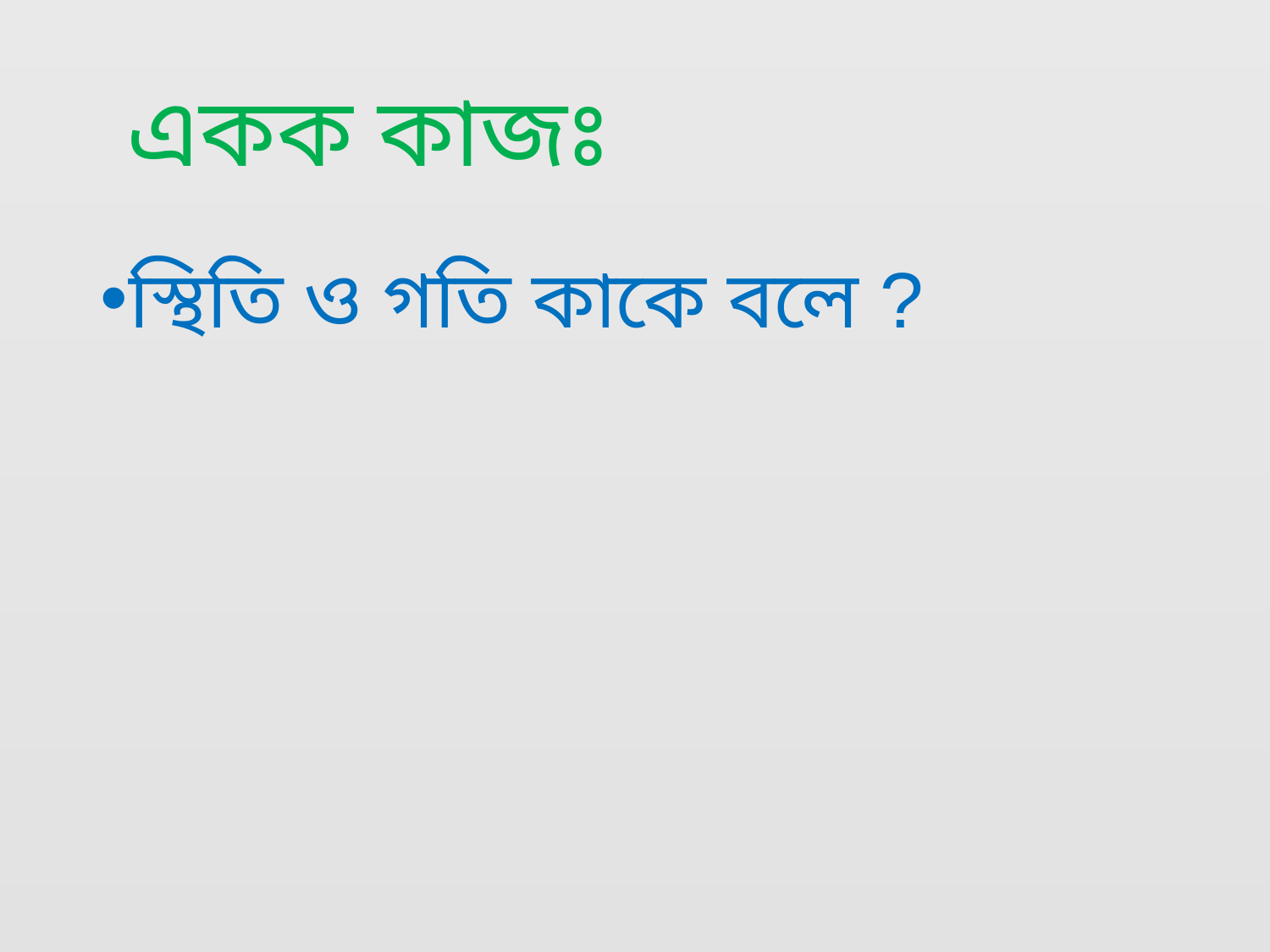

# একক কাজঃ
স্থিতি ও গতি কাকে বলে ?